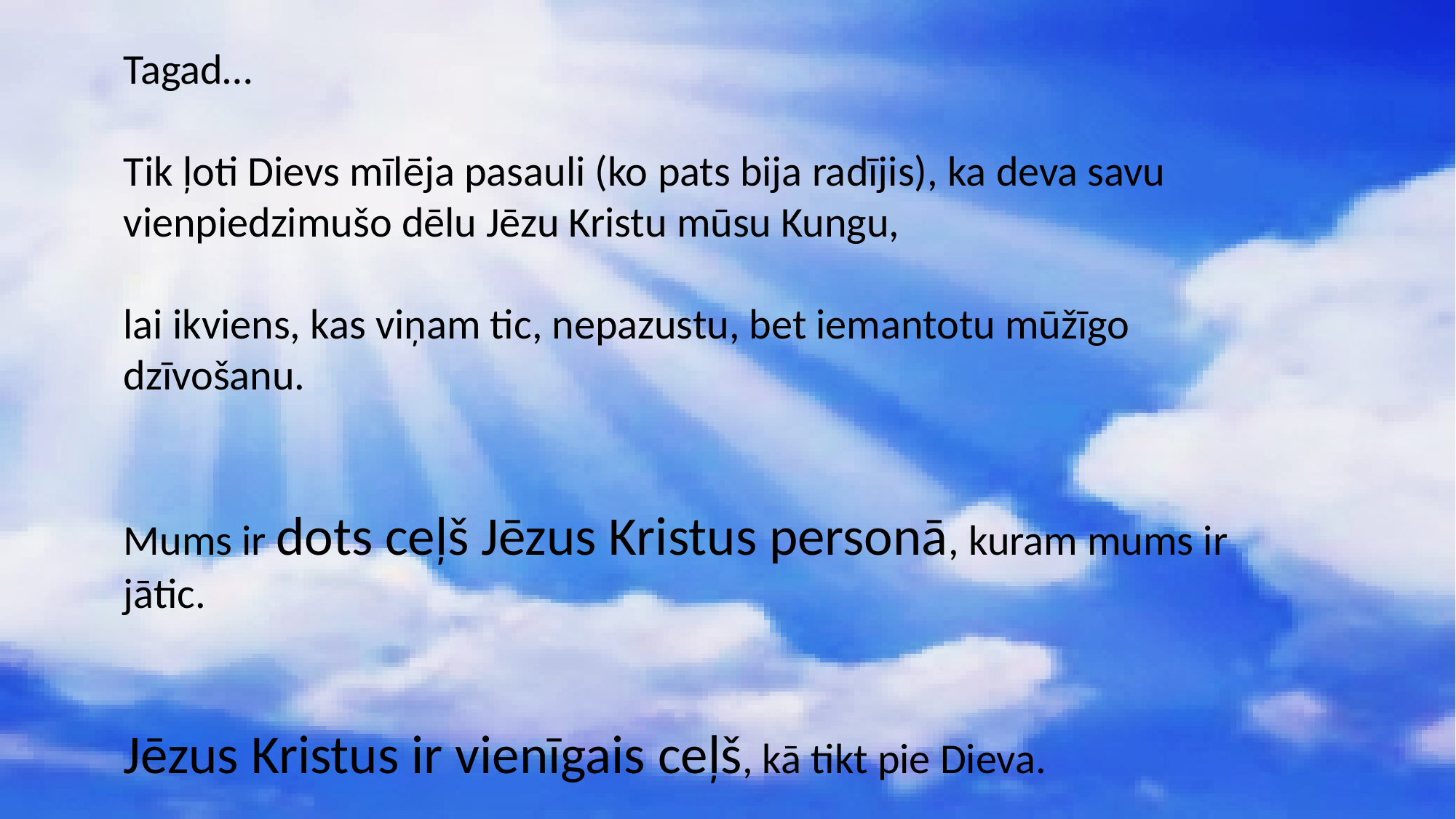

Tagad…

Tik ļoti Dievs mīlēja pasauli (ko pats bija radījis), ka deva savu vienpiedzimušo dēlu Jēzu Kristu mūsu Kungu,

lai ikviens, kas viņam tic, nepazustu, bet iemantotu mūžīgo dzīvošanu.

Mums ir dots ceļš Jēzus Kristus personā, kuram mums ir jātic.

Jēzus Kristus ir vienīgais ceļš, kā tikt pie Dieva.